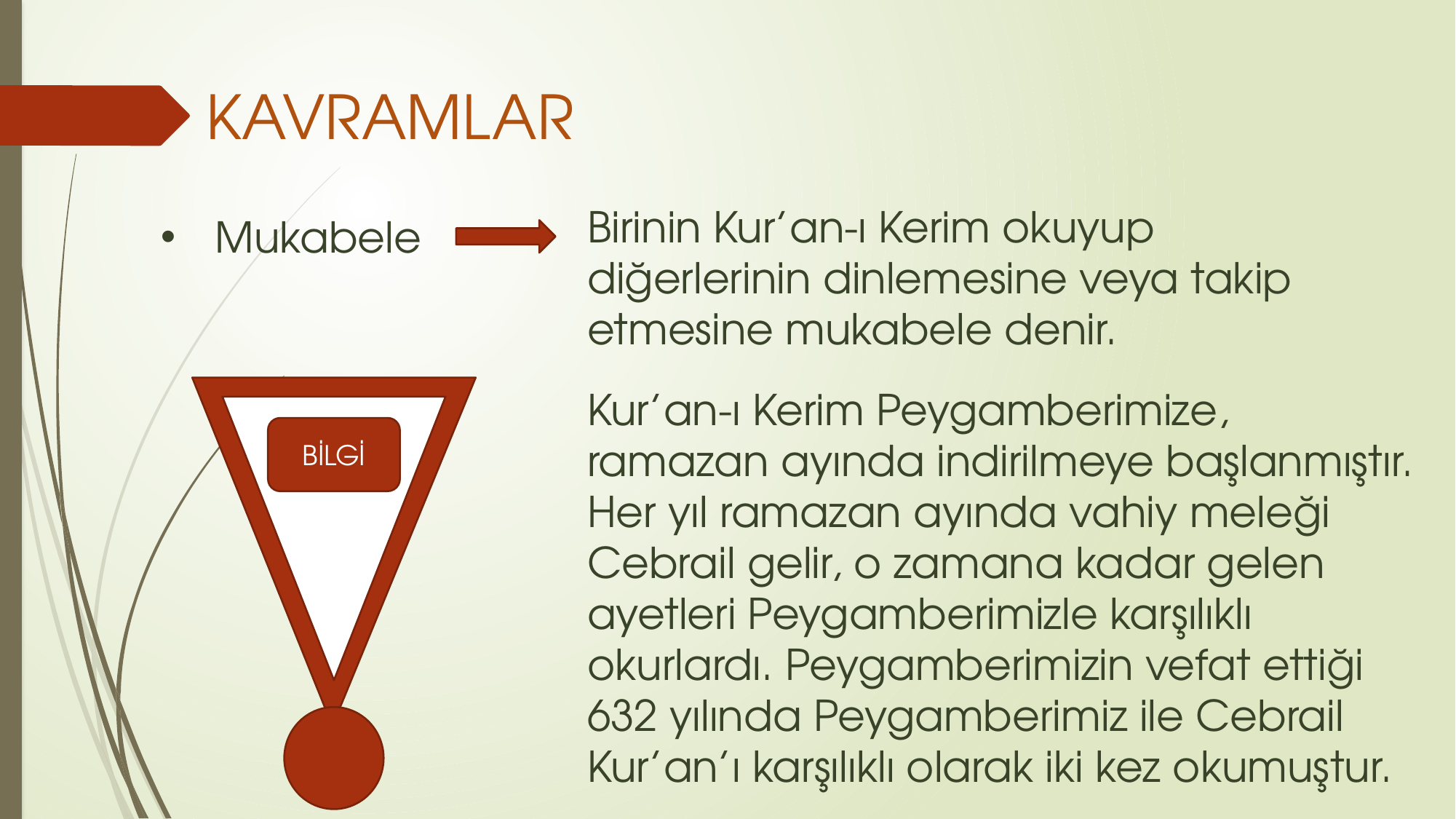

KAVRAMLAR
Birinin Kur’an-ı Kerim okuyup diğerlerinin dinlemesine veya takip etmesine mukabele denir.
Mukabele

Kur’an-ı Kerim Peygamberimize, ramazan ayında indirilmeye başlanmıştır. Her yıl ramazan ayında vahiy meleği Cebrail gelir, o zamana kadar gelen ayetleri Peygamberimizle karşılıklı okurlardı. Peygamberimizin vefat ettiği 632 yılında Peygamberimiz ile Cebrail Kur’an’ı karşılıklı olarak iki kez okumuştur.

BİLGİ